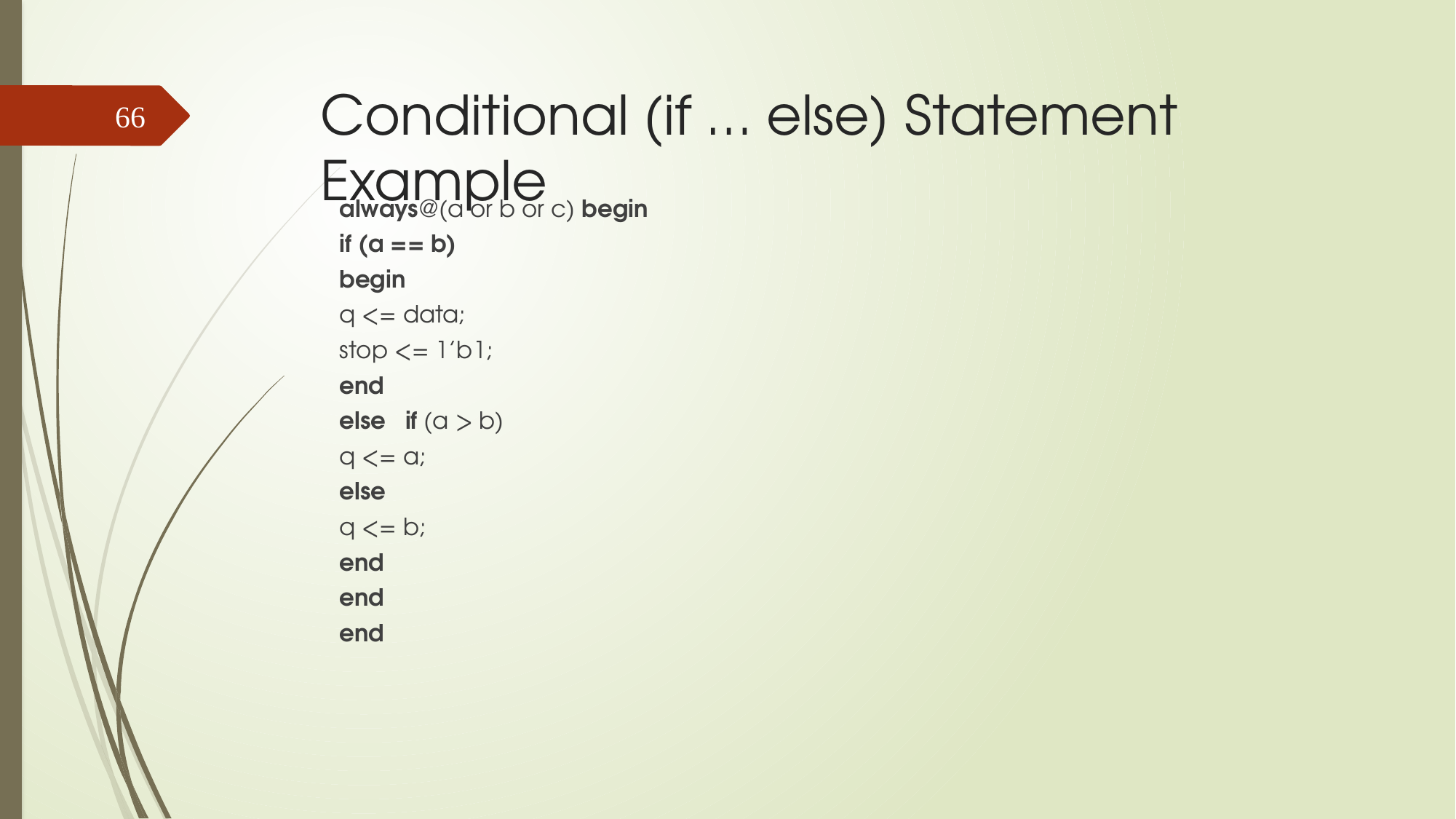

# Conditional (if … else) Statement Example
66
	always@(a or b or c) begin
			if (a == b)
				begin
					q <= data;
					stop <= 1’b1;
   			end
			else   if (a > b)
					q <= a;
				else
					q <= b;
				end
			end
		end